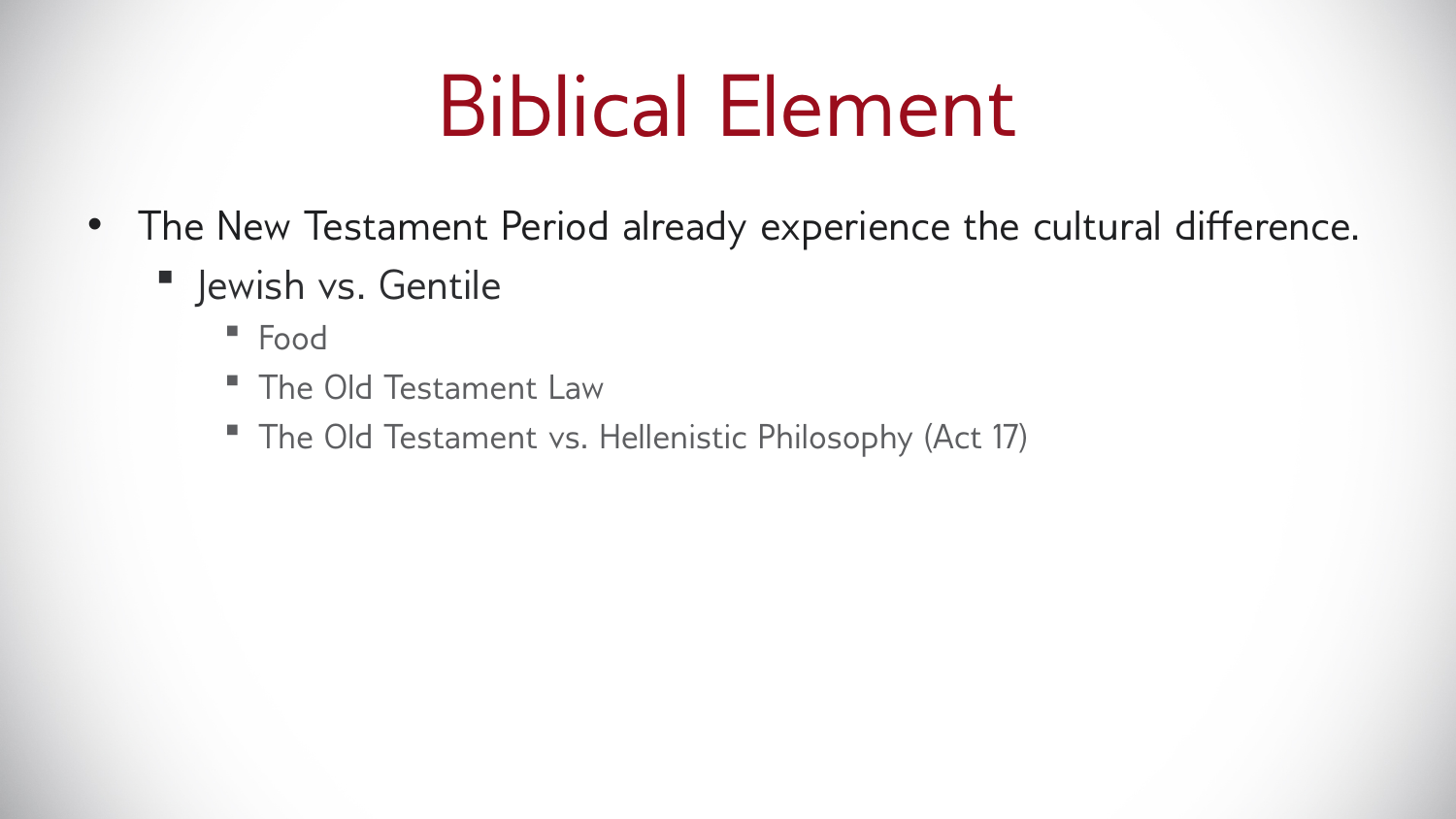

# Biblical Element
The New Testament Period already experience the cultural difference.
Jewish vs. Gentile
Food
The Old Testament Law
The Old Testament vs. Hellenistic Philosophy (Act 17)